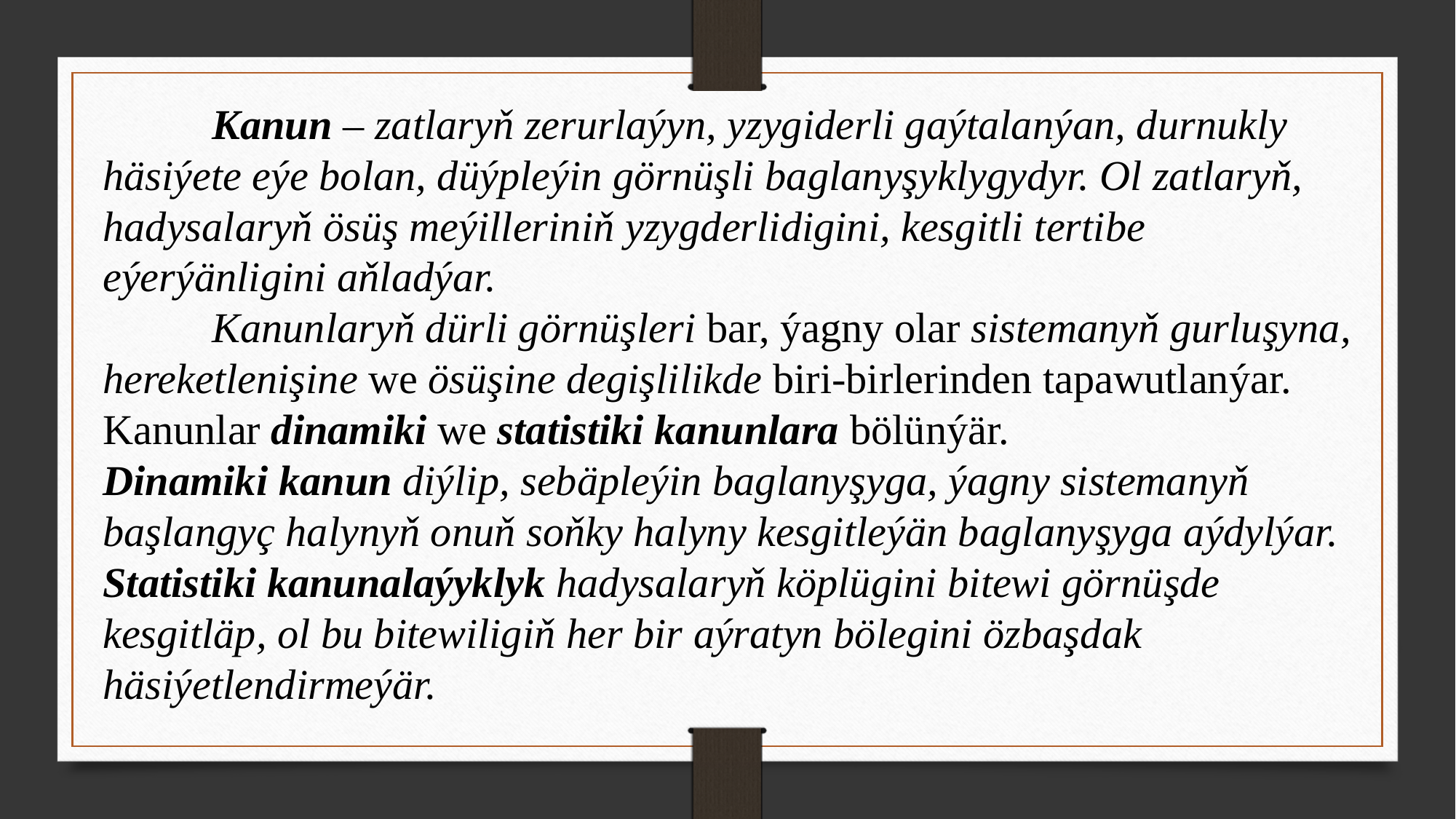

Kanun – zatlaryň zerurlaýyn, yzygiderli gaýtalanýan, durnukly häsiýete eýe bolan, düýpleýin görnüşli baglanyşyklygydyr. Ol zatlaryň, hadysalaryň ösüş meýilleriniň yzygderlidigini, kesgitli tertibe eýerýänligini aňladýar.
	Kanunlaryň dürli görnüşleri bar, ýagny olar sistemanyň gurluşyna, hereketlenişine we ösüşine degişlilikde biri-birlerinden tapawutlanýar. Kanunlar dinamiki we statistiki kanunlara bölünýär.
Dinamiki kanun diýlip, sebäpleýin baglanyşyga, ýagny sistemanyň başlangyç halynyň onuň soňky halyny kesgitleýän baglanyşyga aýdylýar.
Statistiki kanunalaýyklyk hadysalaryň köplügini bitewi görnüşde
kesgitläp, ol bu bitewiligiň her bir aýratyn bölegini özbaşdak häsiýetlendirmeýär.